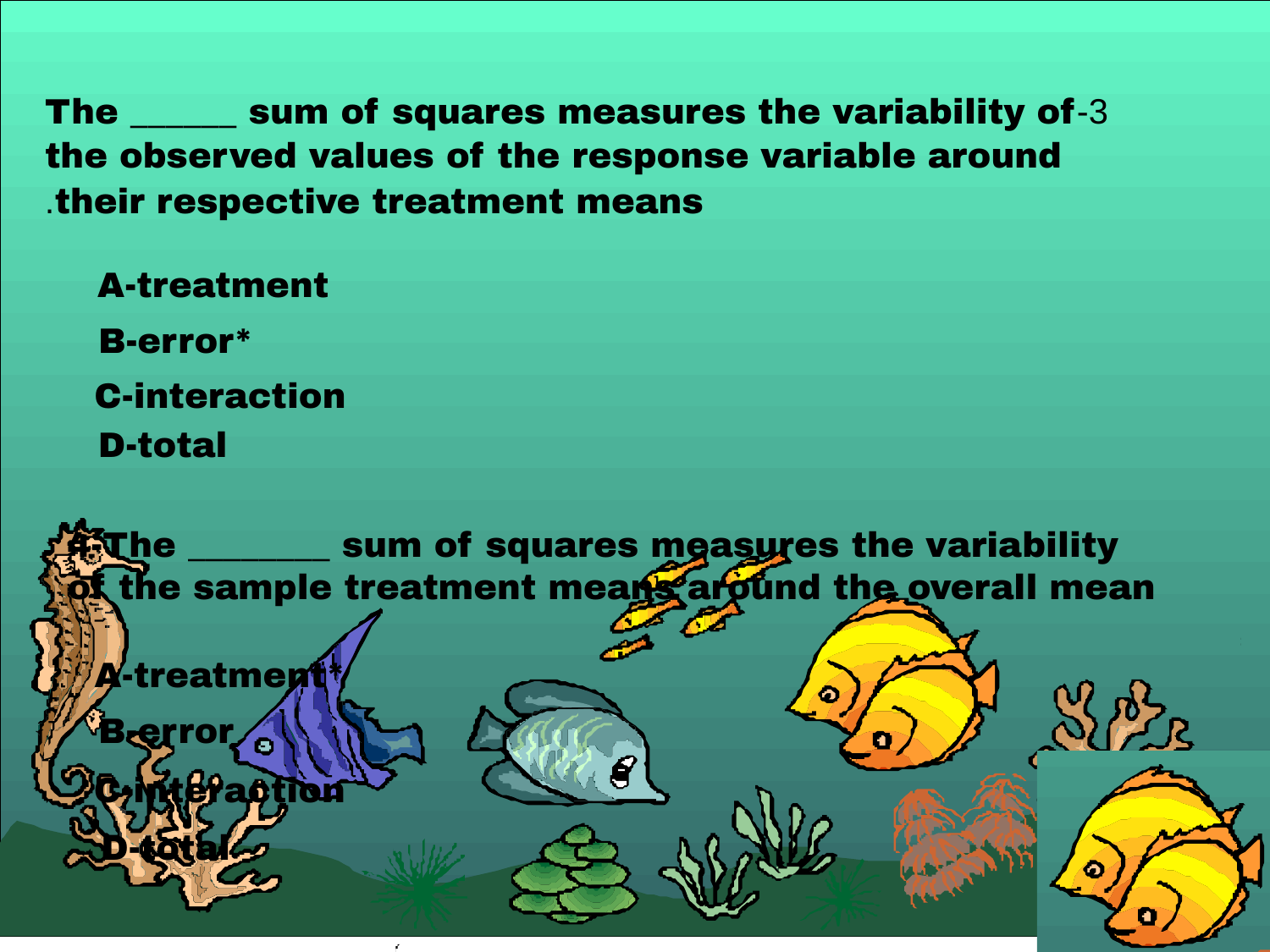

| 3-The \_\_\_\_\_\_ sum of squares measures the variability of the observed values of the response variable around their respective treatment means. |
| --- |
A-treatment
B-error*
C-interaction
D-total
4-The ________ sum of squares measures the variability of the sample treatment means around the overall mean
A-treatment*
B-error
C-interaction
D-total